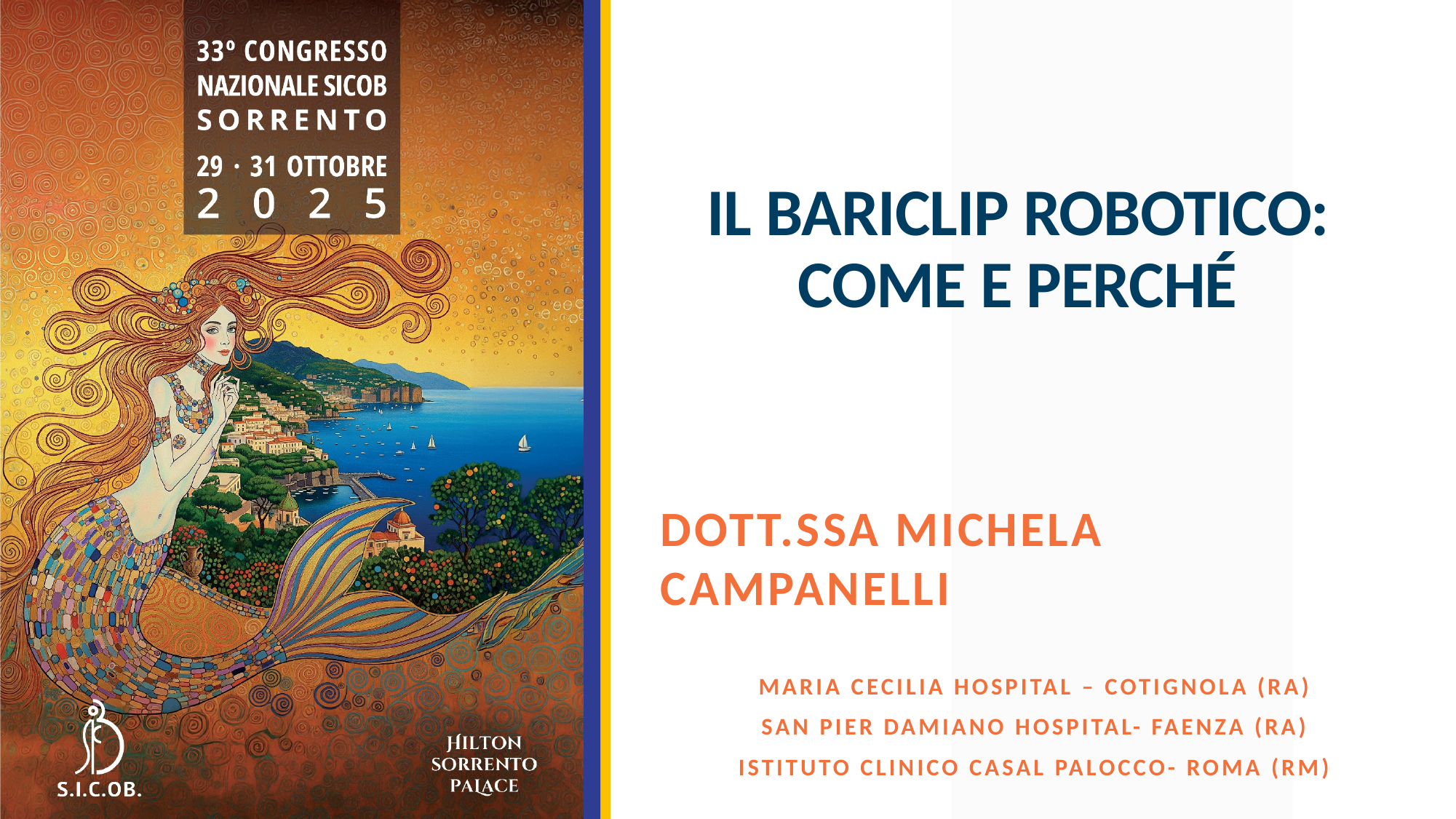

# IL BARICLIP ROBOTICO: COME E PERCHÉ
Dott.ssa Michela Campanelli

Maria Cecilia Hospital – Cotignola (Ra)
San pier damiano Hospital- Faenza (RA)
Istituto clinico casal palocco- Roma (RM)